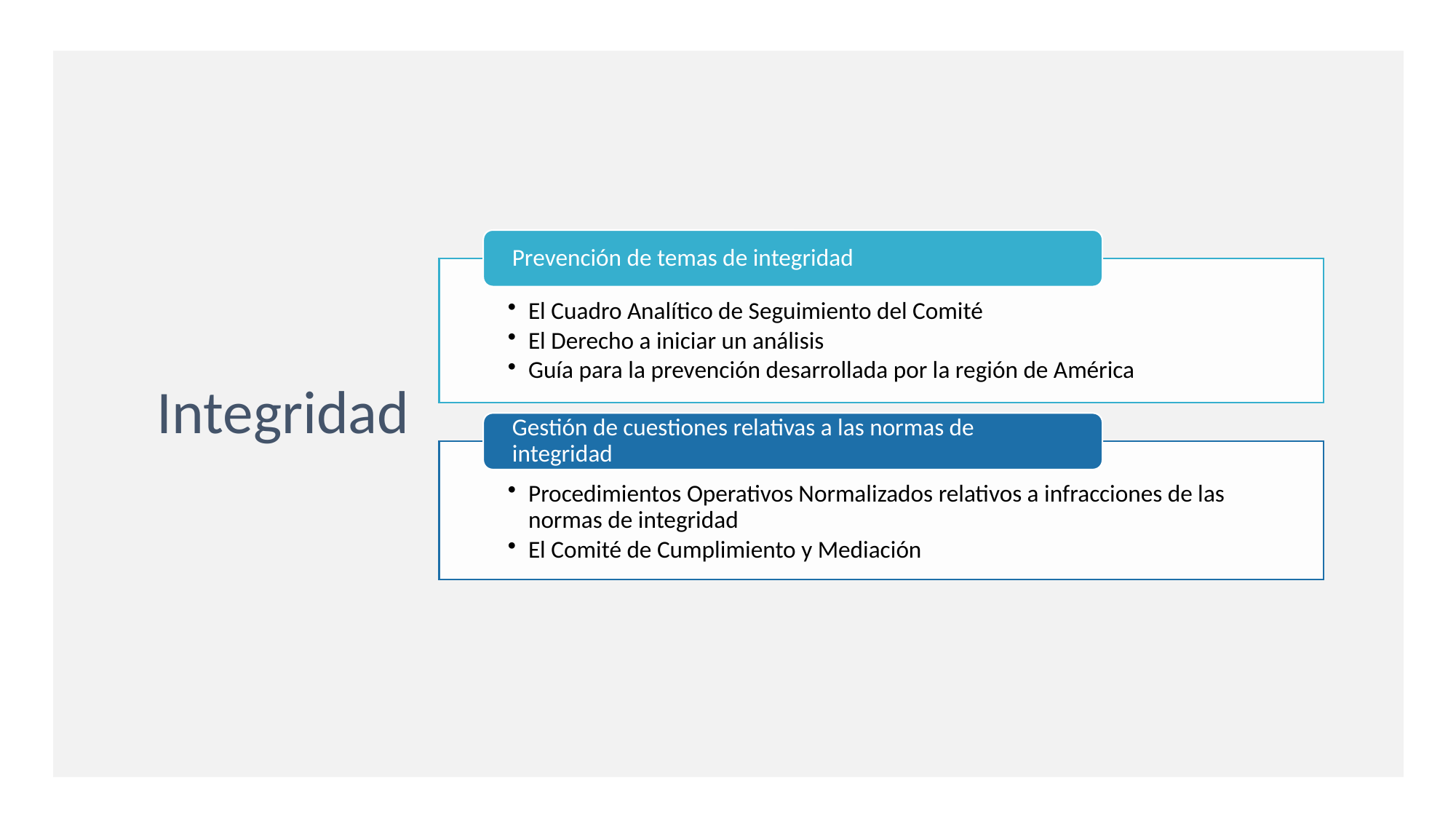

El Cuadro Analítico de Seguimiento del Comité
El Derecho a iniciar un análisis
Guía para la prevención desarrollada por la región de América
Prevención de temas de integridad
Procedimientos Operativos Normalizados relativos a infracciones de las normas de integridad
El Comité de Cumplimiento y Mediación
Gestión de cuestiones relativas a las normas de integridad
Integridad